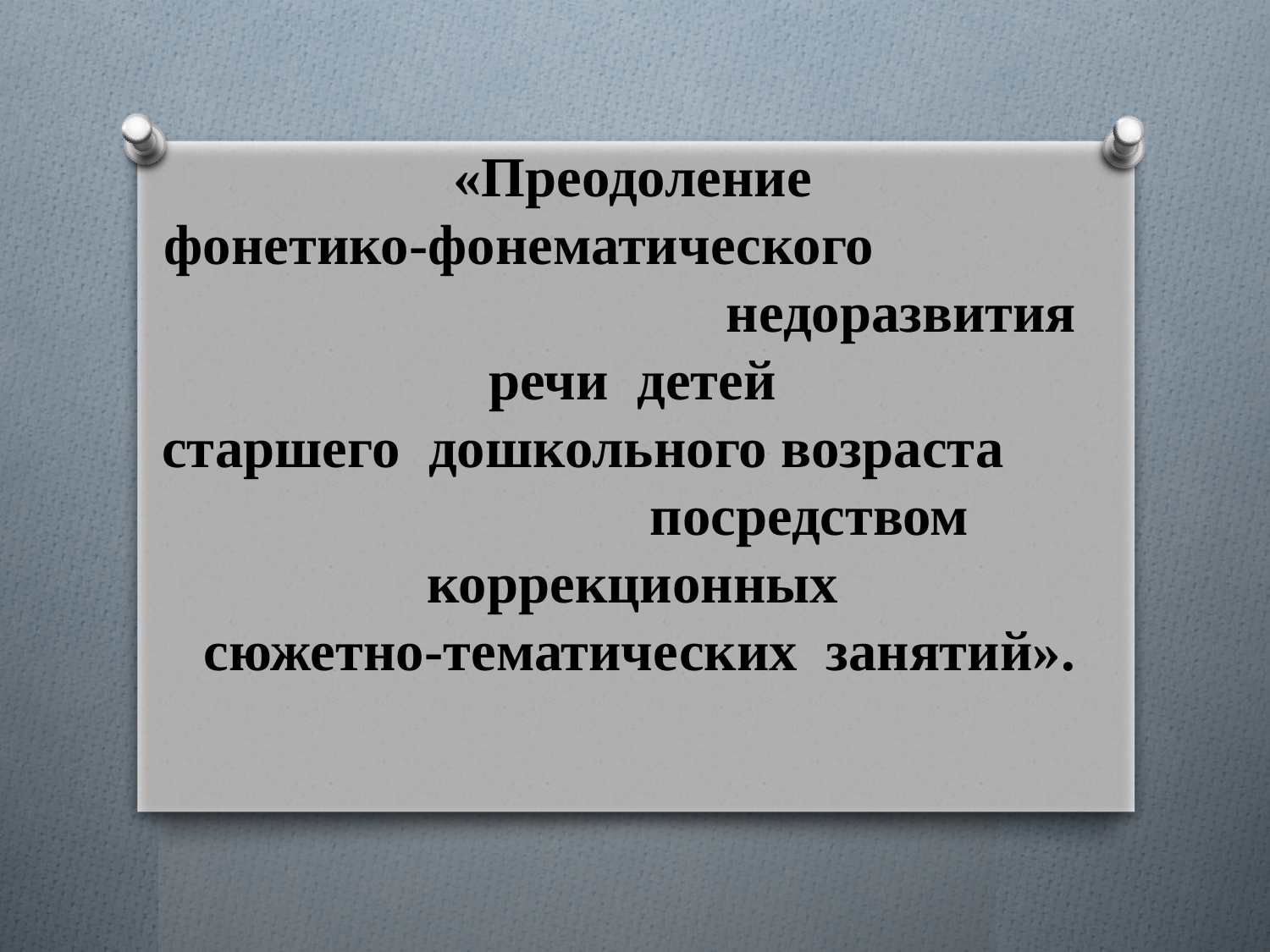

# «Преодоление фонетико-фонематического                                                        недоразвития  речи  детей старшего  дошкольного возраста                                  посредством  коррекционных сюжетно-тематических  занятий».